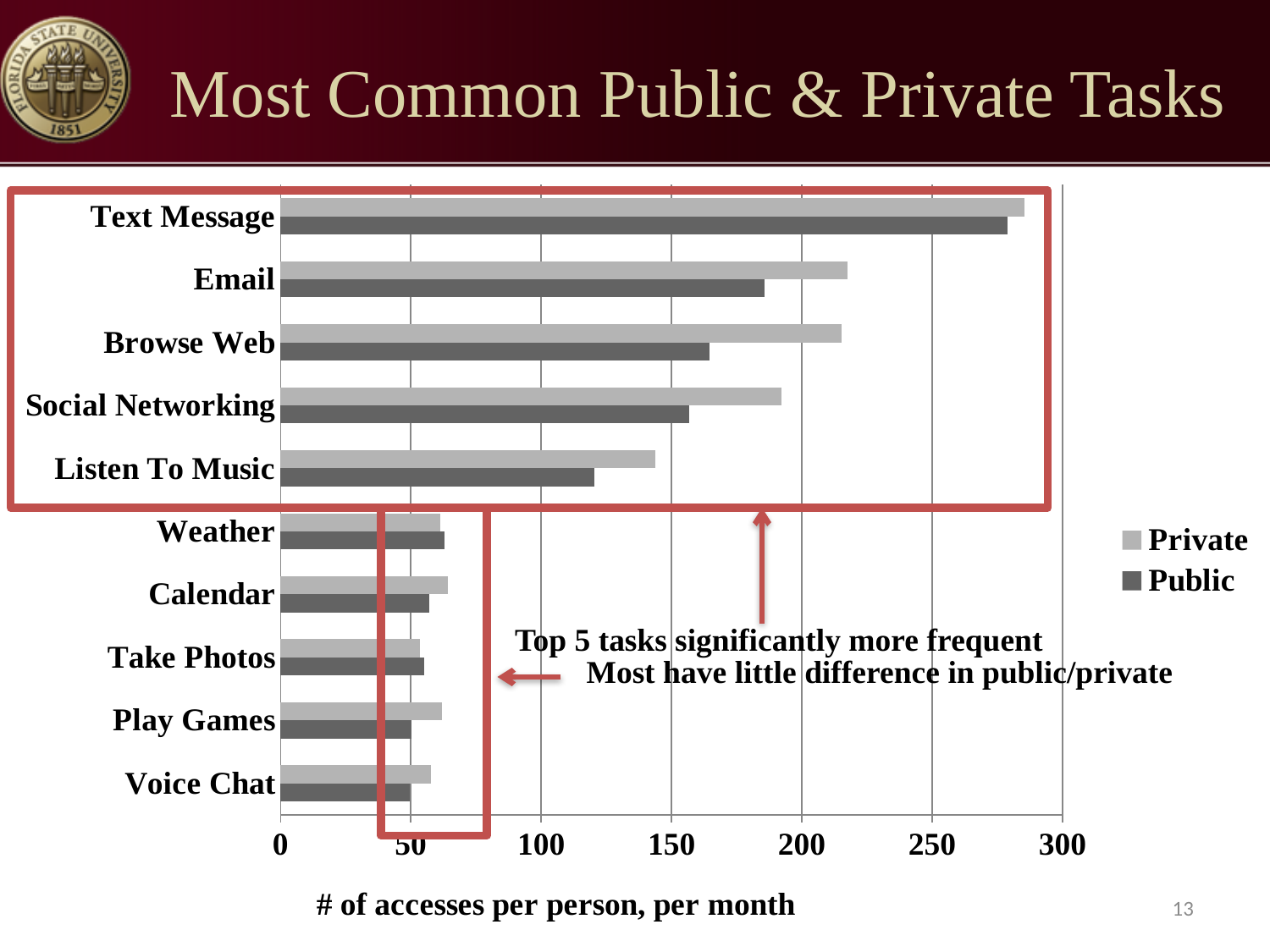

# Most Common Public & Private Tasks

### Chart

| Category | Public | Private |
|---|---|---|
| Voice Chat | 49.59581512605071 | 57.67882352941188 |
| Play Games | 50.350168067226804 | 62.085159663865674 |
| Take Photos | 55.26115966386571 | 53.47823529411796 |
| Calendar | 57.08694117647073 | 64.26596638655434 |
| Weather | 62.840067226890845 | 61.44104201680684 |
| Listen To Music | 120.42299159663838 | 143.776537815126 |
| Social Networking | 156.81329411764673 | 192.02902521008366 |
| Browse Web | 164.60011764705845 | 215.18273949579807 |
| Email | 185.8333109243695 | 217.56663865546201 |
| Text Message | 278.97406722689084 | 285.3298319327732 |

Top 5 tasks significantly more frequent
Most have little difference in public/private
13